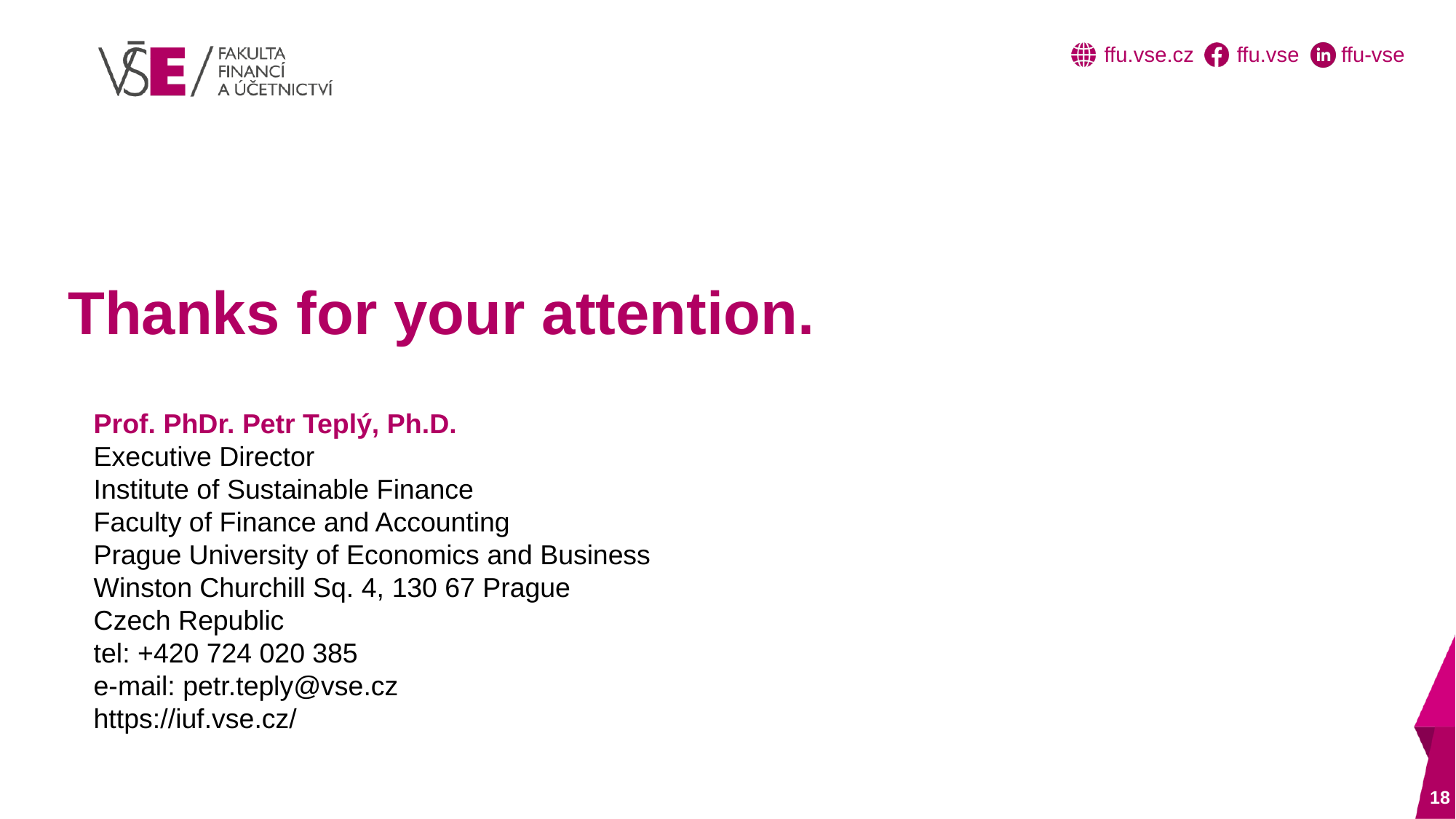

Thanks for your attention.
Prof. PhDr. Petr Teplý, Ph.D.
Executive Director
Institute of Sustainable Finance
Faculty of Finance and Accounting
Prague University of Economics and Business
Winston Churchill Sq. 4, 130 67 Prague
Czech Republic
tel: +420 724 020 385
e-mail: petr.teply@vse.cz
https://iuf.vse.cz/